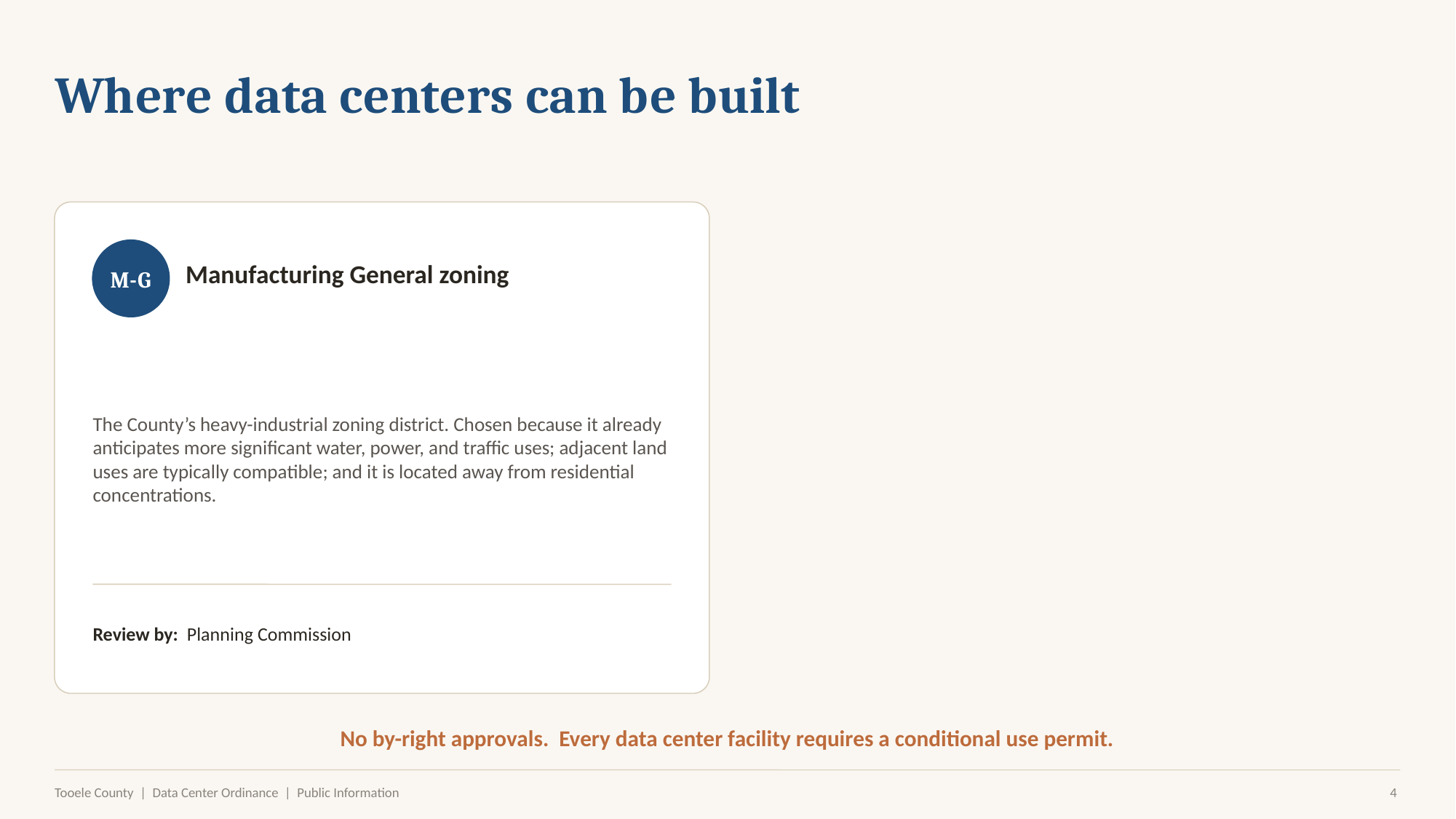

Where data centers can be built

M-G
Manufacturing General zoning
The County’s heavy-industrial zoning district. Chosen because it already anticipates more significant water, power, and traffic uses; adjacent land uses are typically compatible; and it is located away from residential concentrations.

Review by:  Planning Commission
No by-right approvals.  Every data center facility requires a conditional use permit.

Tooele County  |  Data Center Ordinance  |  Public Information
4